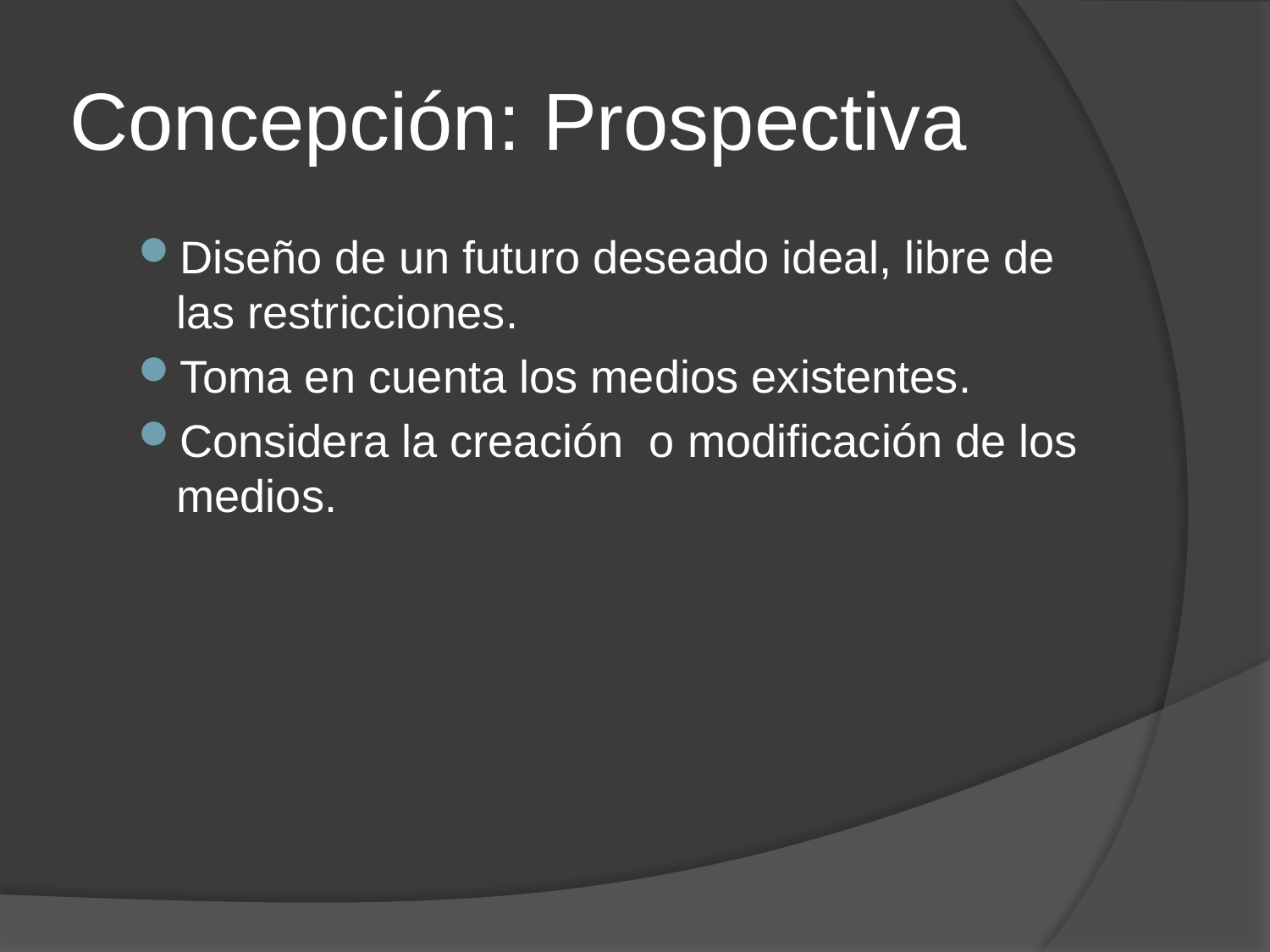

# Concepción: Prospectiva
Diseño de un futuro deseado ideal, libre de las restricciones.
Toma en cuenta los medios existentes.
Considera la creación  o modificación de los medios.